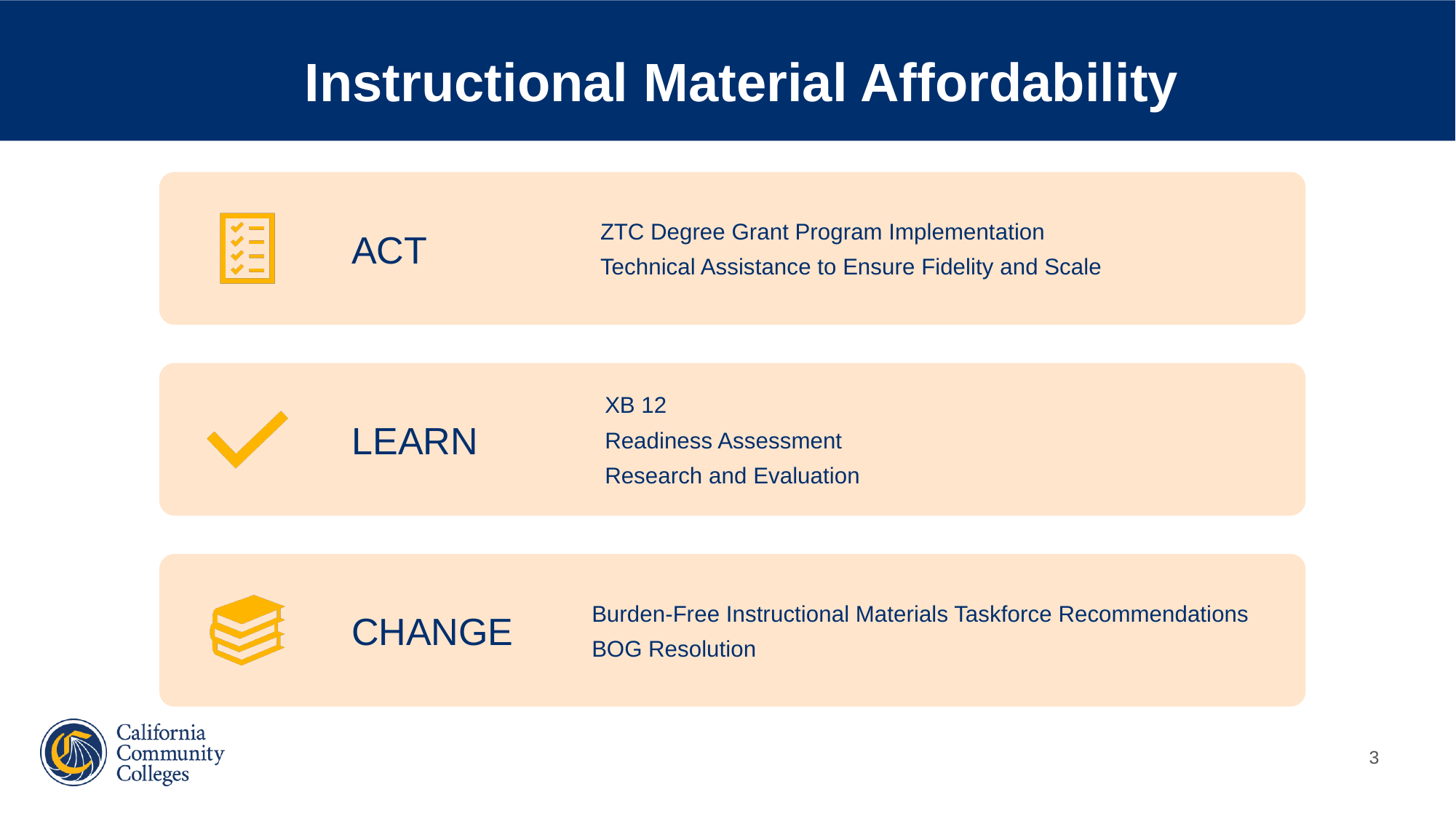

# Instructional Material Affordability
ACT
ZTC Degree Grant Program Implementation
Technical Assistance to Ensure Fidelity and Scale
LEARN
XB 12
Readiness Assessment
Research and Evaluation
CHANGE
Burden-Free Instructional Materials Taskforce Recommendations
BOG Resolution
3